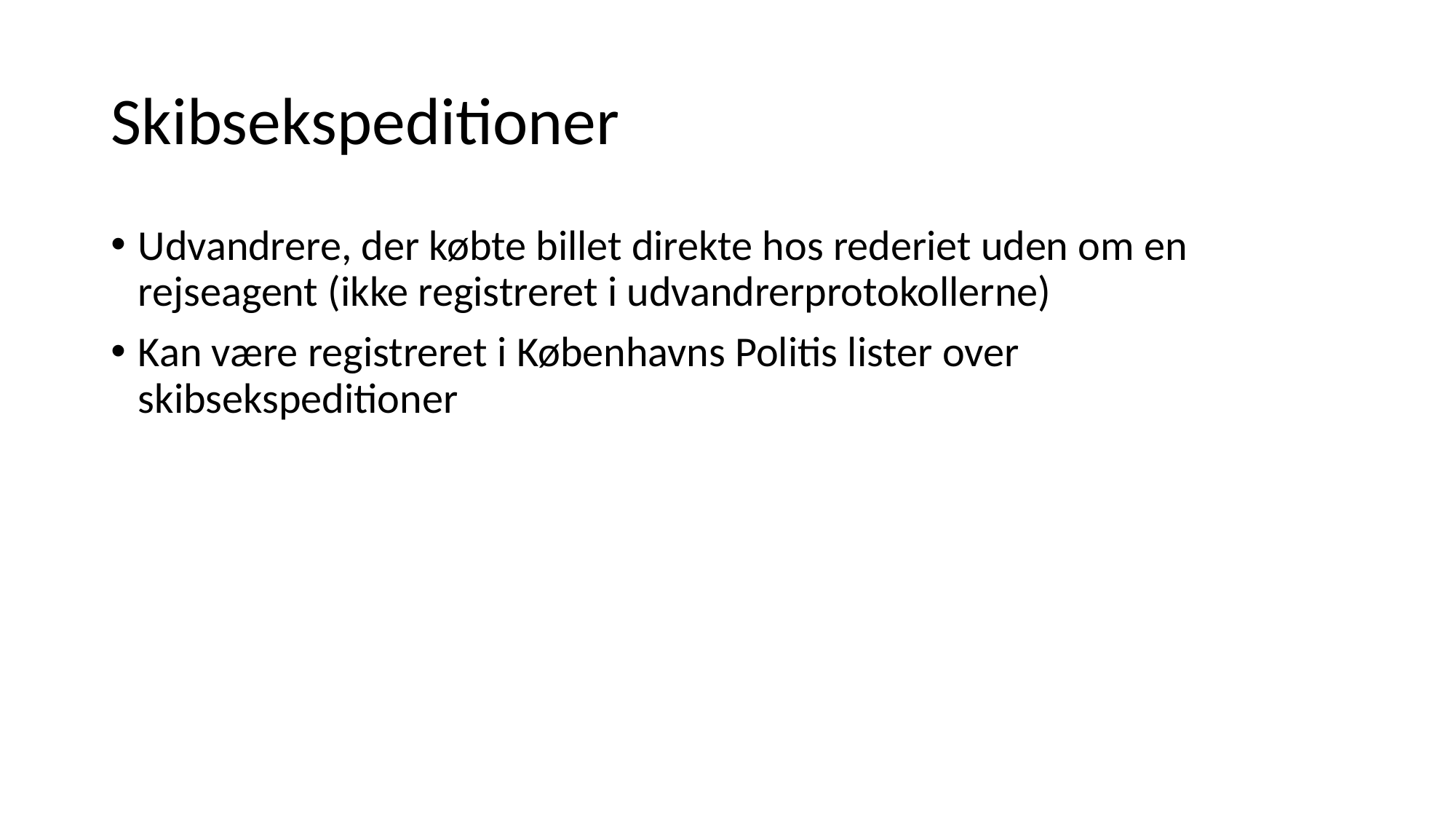

# Skibsekspeditioner
Udvandrere, der købte billet direkte hos rederiet uden om en rejseagent (ikke registreret i udvandrerprotokollerne)
Kan være registreret i Københavns Politis lister over skibsekspeditioner